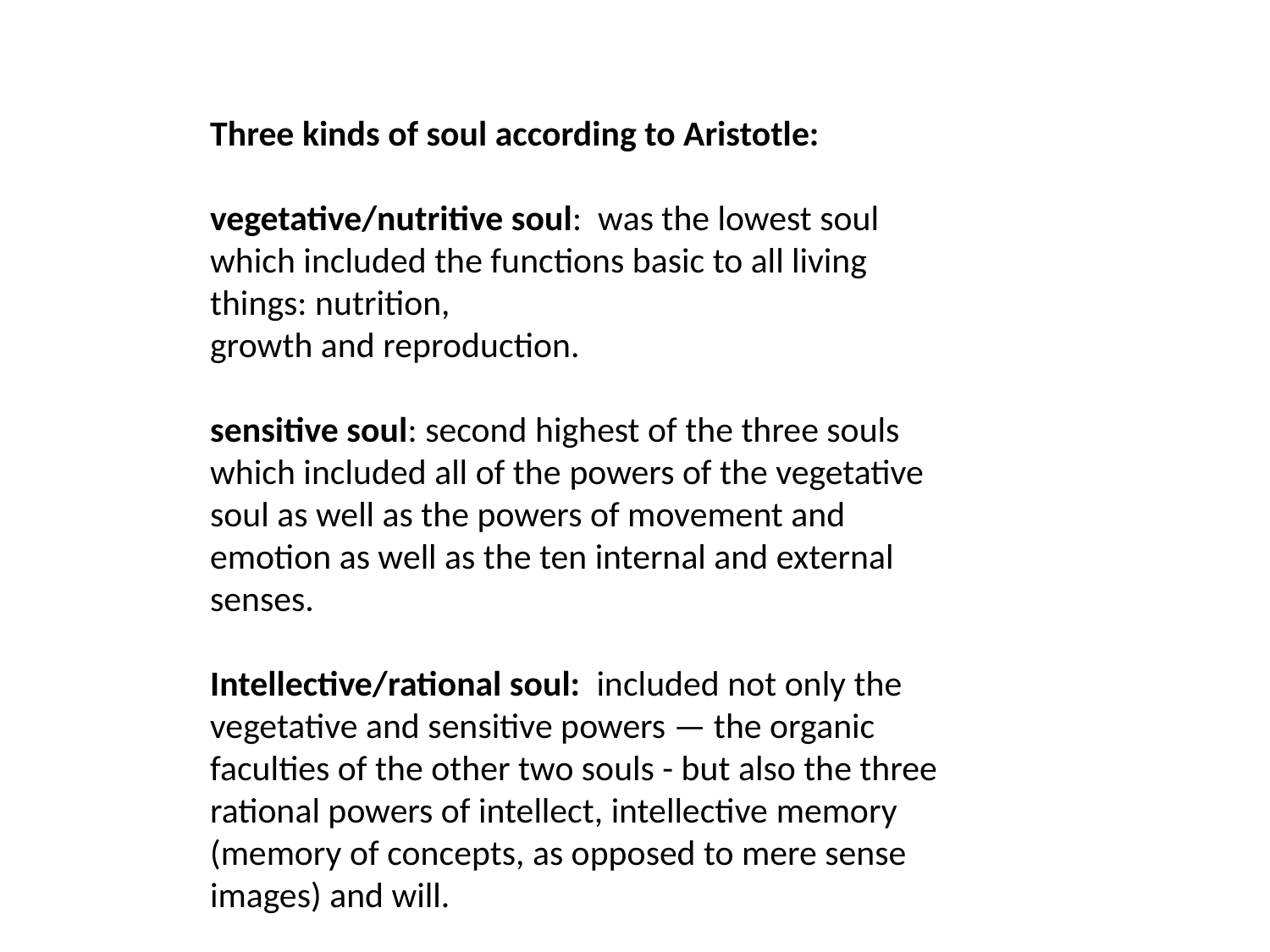

Three kinds of soul according to Aristotle:

vegetative/nutritive soul:  was the lowest soul which included the functions basic to all living things: nutrition,
growth and reproduction.

sensitive soul: second highest of the three souls which included all of the powers of the vegetative soul as well as the powers of movement and emotion as well as the ten internal and external senses.

Intellective/rational soul:  included not only the vegetative and sensitive powers — the organic
faculties of the other two souls - but also the three rational powers of intellect, intellective memory (memory of concepts, as opposed to mere sense images) and will.